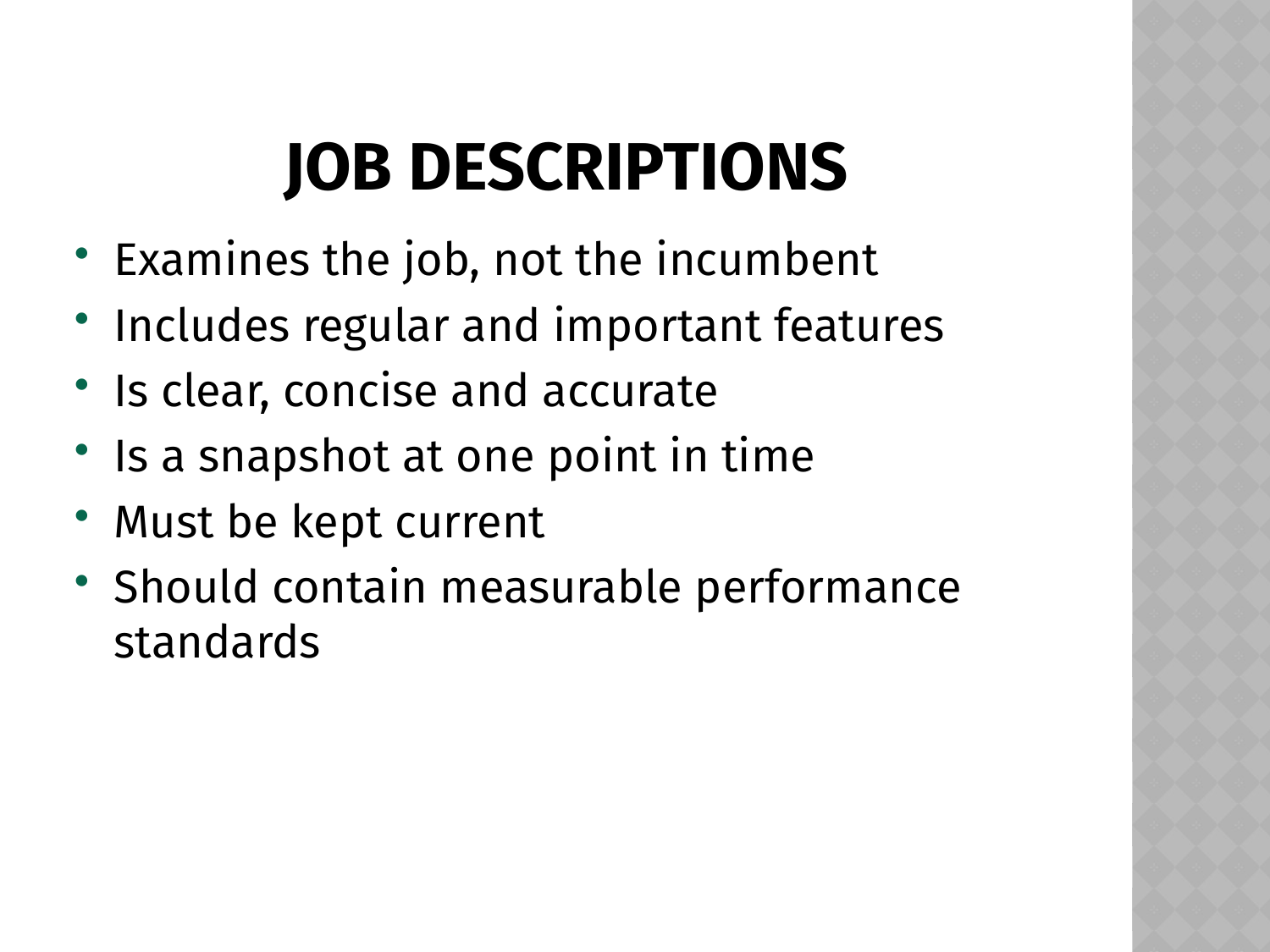

# Job Descriptions
Examines the job, not the incumbent
Includes regular and important features
Is clear, concise and accurate
Is a snapshot at one point in time
Must be kept current
Should contain measurable performance standards